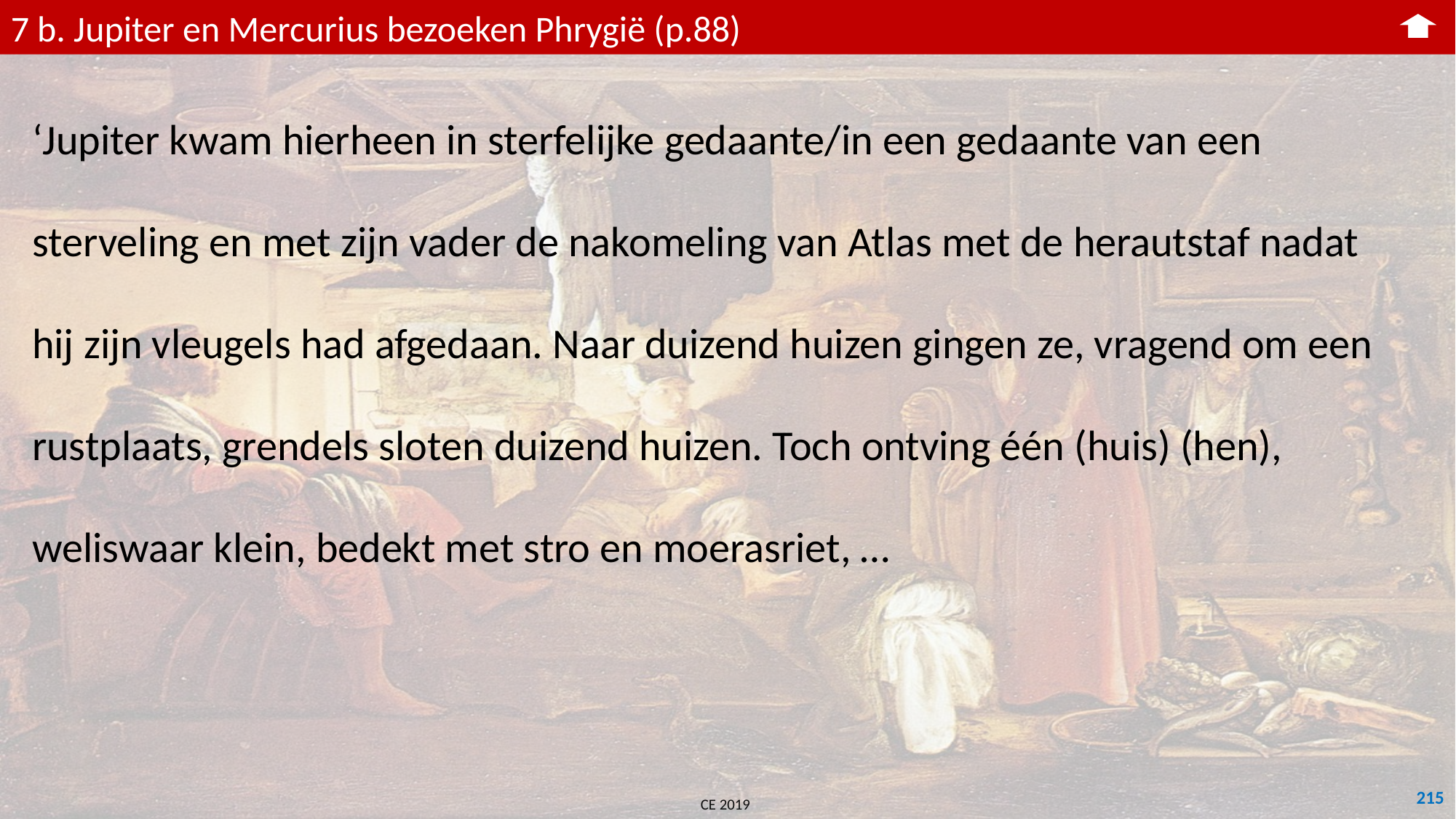

7 b. Jupiter en Mercurius bezoeken Phrygië (p.88)

‘Jupiter kwam hierheen in sterfelijke gedaante/in een gedaante van een sterveling en met zijn vader de nakomeling van Atlas met de herautstaf nadat hij zijn vleugels had afgedaan. Naar duizend huizen gingen ze, vragend om een rustplaats, grendels sloten duizend huizen. Toch ontving één (huis) (hen), weliswaar klein, bedekt met stro en moerasriet, …
215
CE 2019